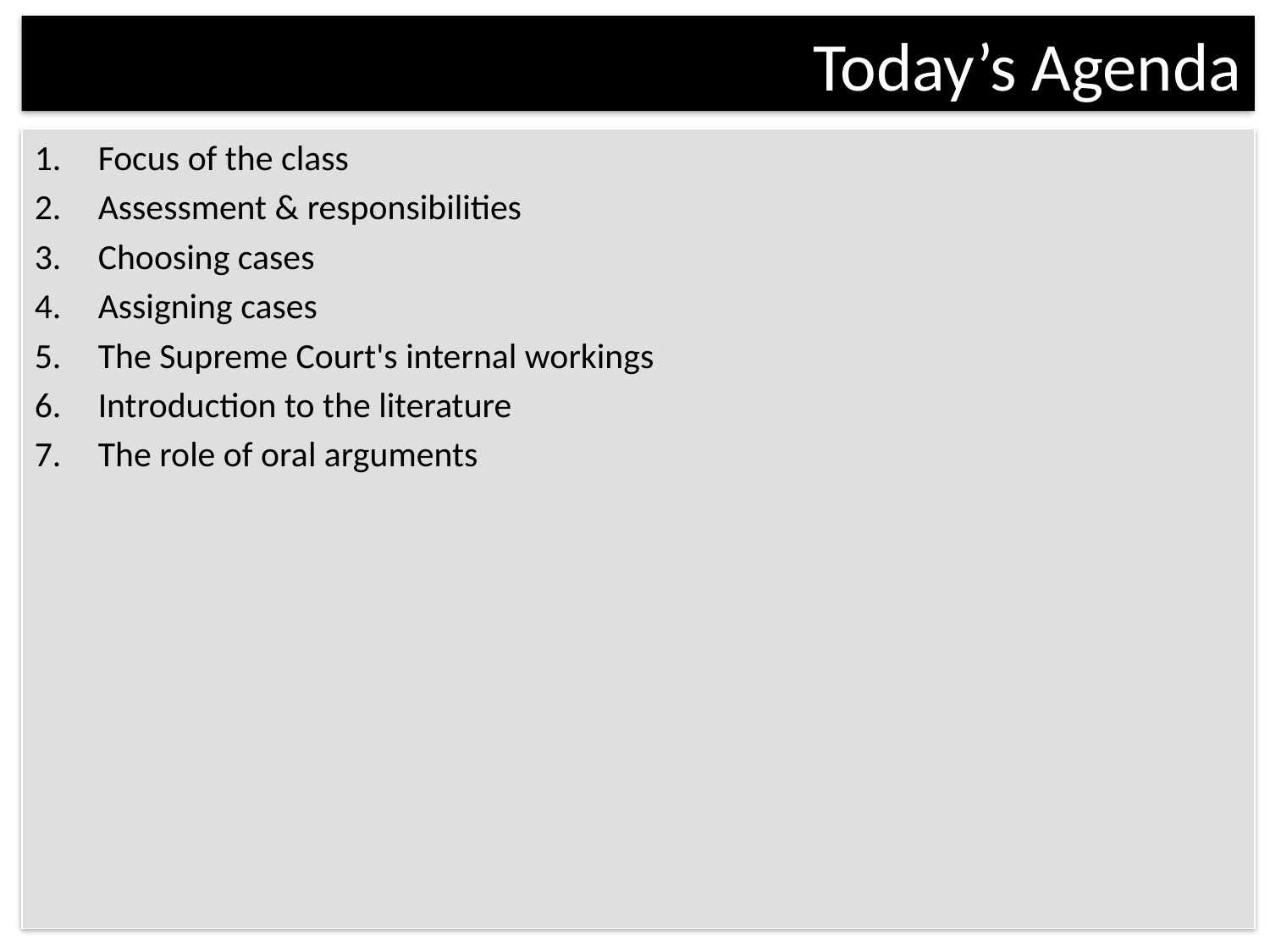

# Today’s Agenda
Focus of the class
Assessment & responsibilities
Choosing cases
Assigning cases
The Supreme Court's internal workings
Introduction to the literature
The role of oral arguments
 ​